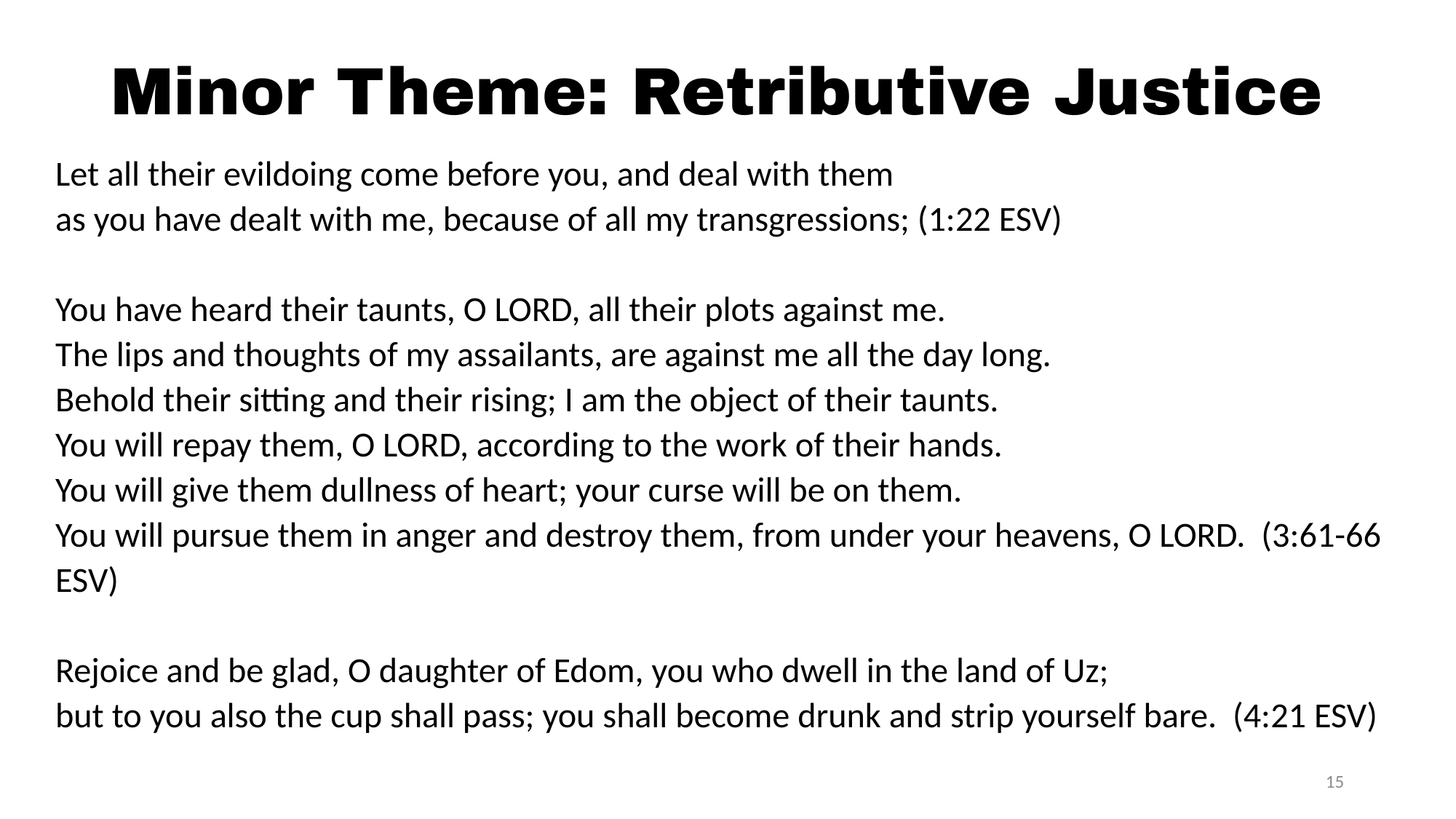

# Minor Theme: Retributive Justice
Let all their evildoing come before you, and deal with them
as you have dealt with me, because of all my transgressions; (1:22 ESV)

You have heard their taunts, O LORD, all their plots against me.
The lips and thoughts of my assailants, are against me all the day long.
Behold their sitting and their rising; I am the object of their taunts.
You will repay them, O LORD, according to the work of their hands.
You will give them dullness of heart; your curse will be on them.
You will pursue them in anger and destroy them, from under your heavens, O LORD.  (3:61-66 ESV)

Rejoice and be glad, O daughter of Edom, you who dwell in the land of Uz;
but to you also the cup shall pass; you shall become drunk and strip yourself bare.  (4:21 ESV)

15